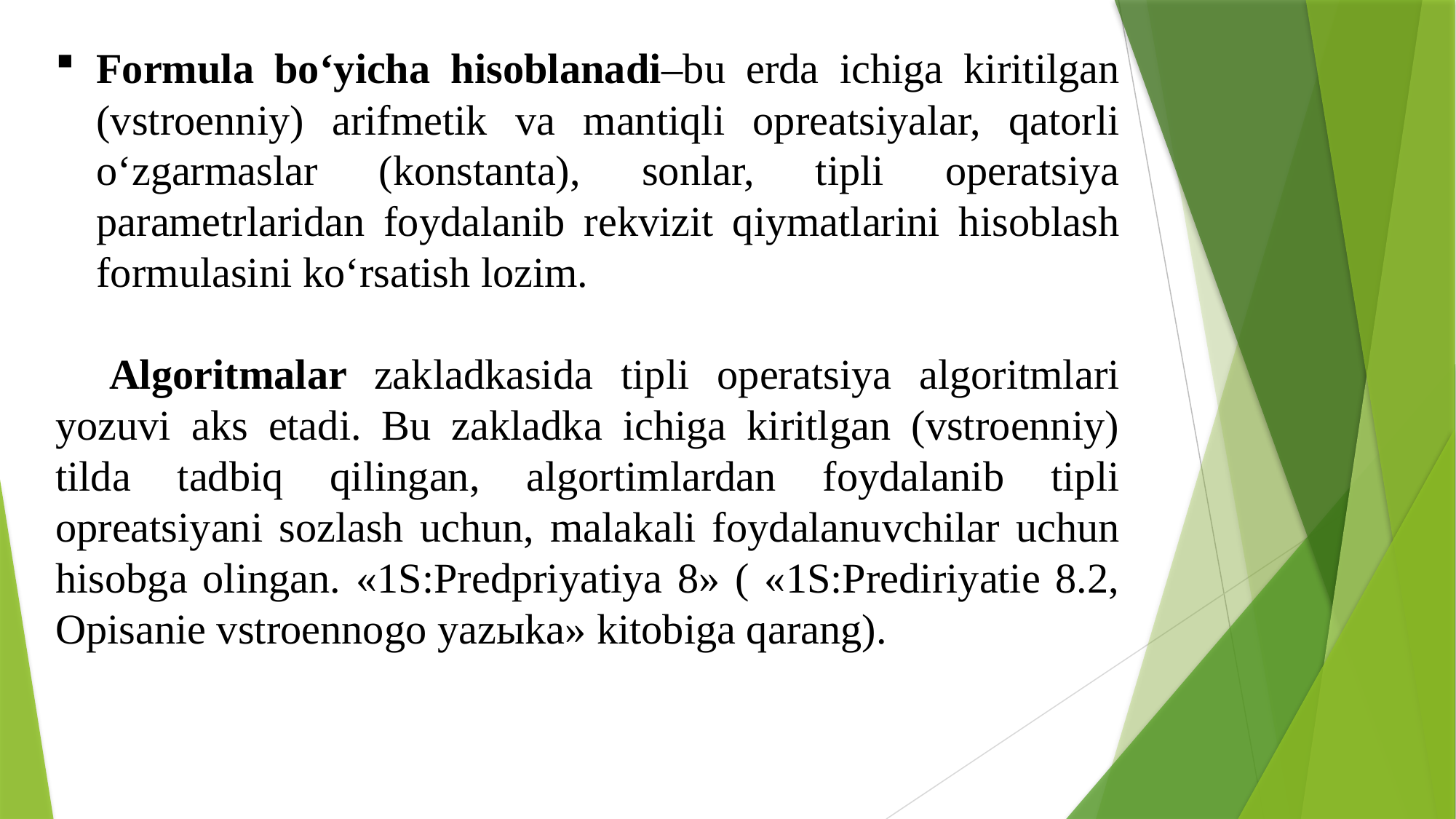

Formula bo‘yicha hisoblanadi–bu erda ichiga kiritilgan (vstroenniy) arifmetik va mantiqli opreatsiyalar, qatorli o‘zgarmaslar (konstanta), sonlar, tipli operatsiya parametrlaridan foydalanib rekvizit qiymatlarini hisoblash formulasini ko‘rsatish lozim.

Algoritmalar zakladkasida tipli operatsiya algoritmlari yozuvi aks etadi. Bu zakladka ichiga kiritlgan (vstroenniy) tilda tadbiq qilingan, algortimlardan foydalanib tipli opreatsiyani sozlash uchun, malakali foydalanuvchilar uchun hisobga olingan. «1S:Predpriyatiya 8» ( «1S:Prediriyatie 8.2, Opisanie vstroennogo yazыka» kitobiga qarang).